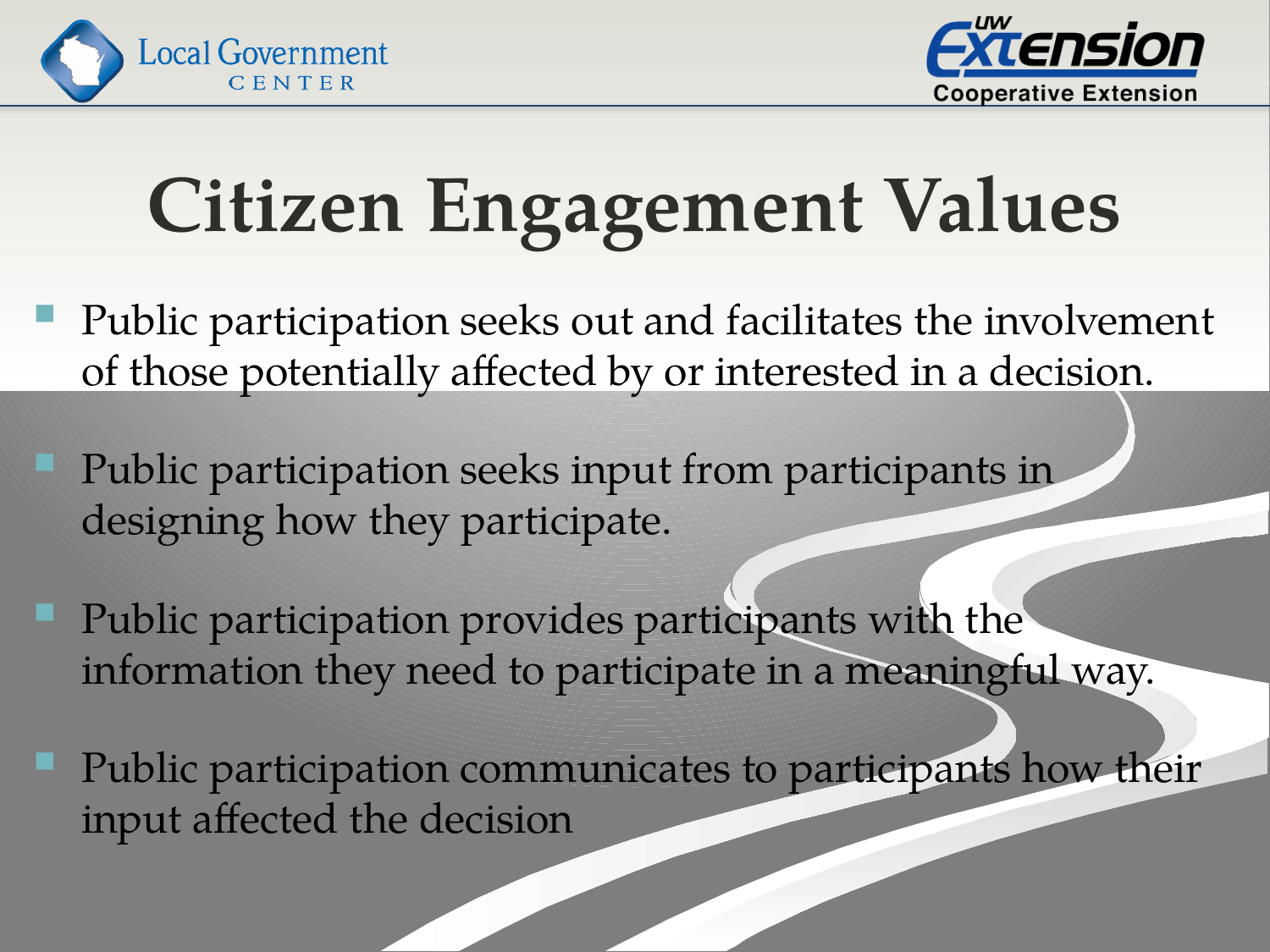

# Citizen Engagement Values
Public participation seeks out and facilitates the involvement of those potentially affected by or interested in a decision.

Public participation seeks input from participants in designing how they participate.

Public participation provides participants with the information they need to participate in a meaningful way.

Public participation communicates to participants how their input affected the decision